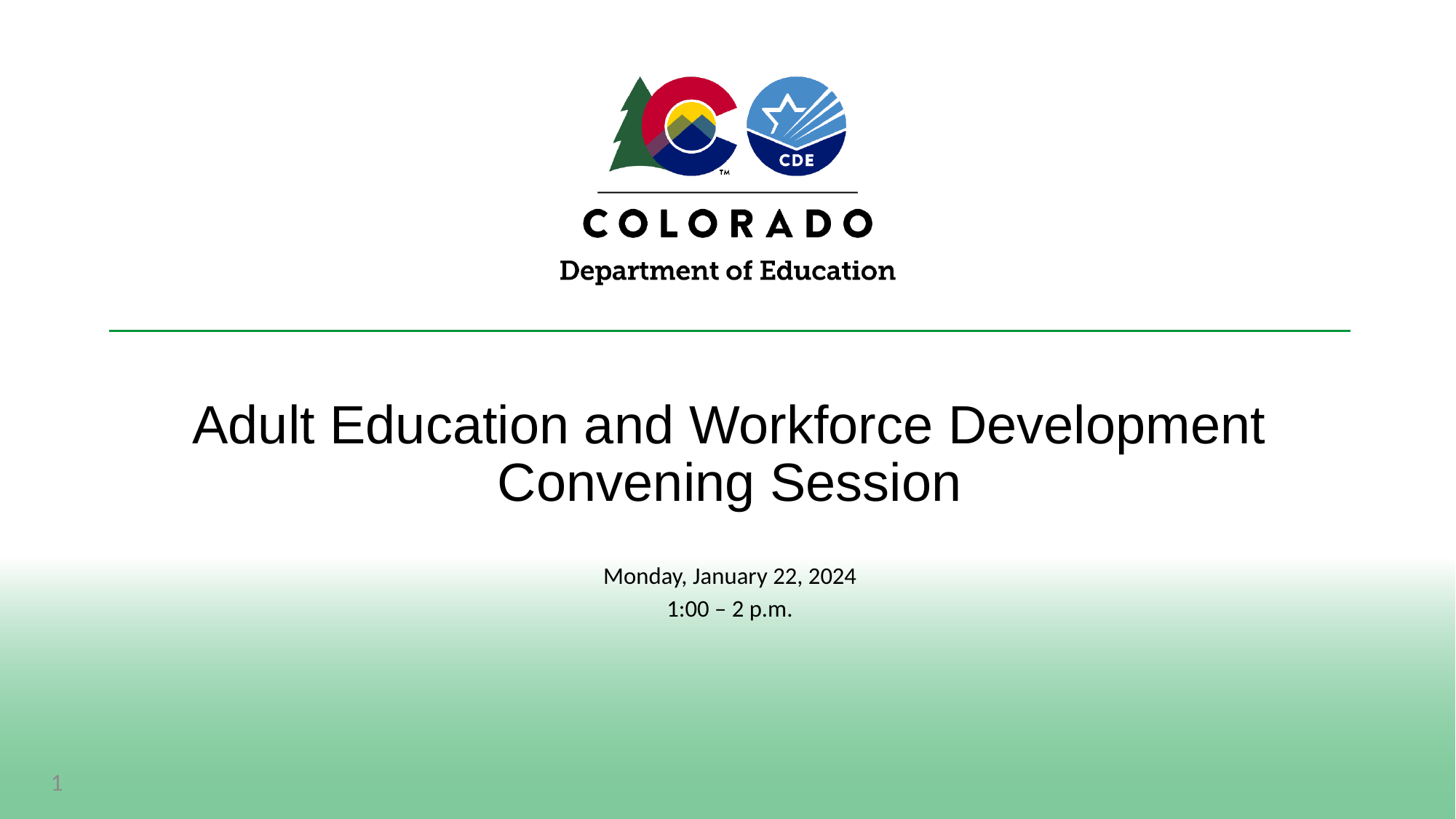

# Adult Education and Workforce Development Convening Session
Monday, January 22, 2024
1:00 – 2 p.m.
1